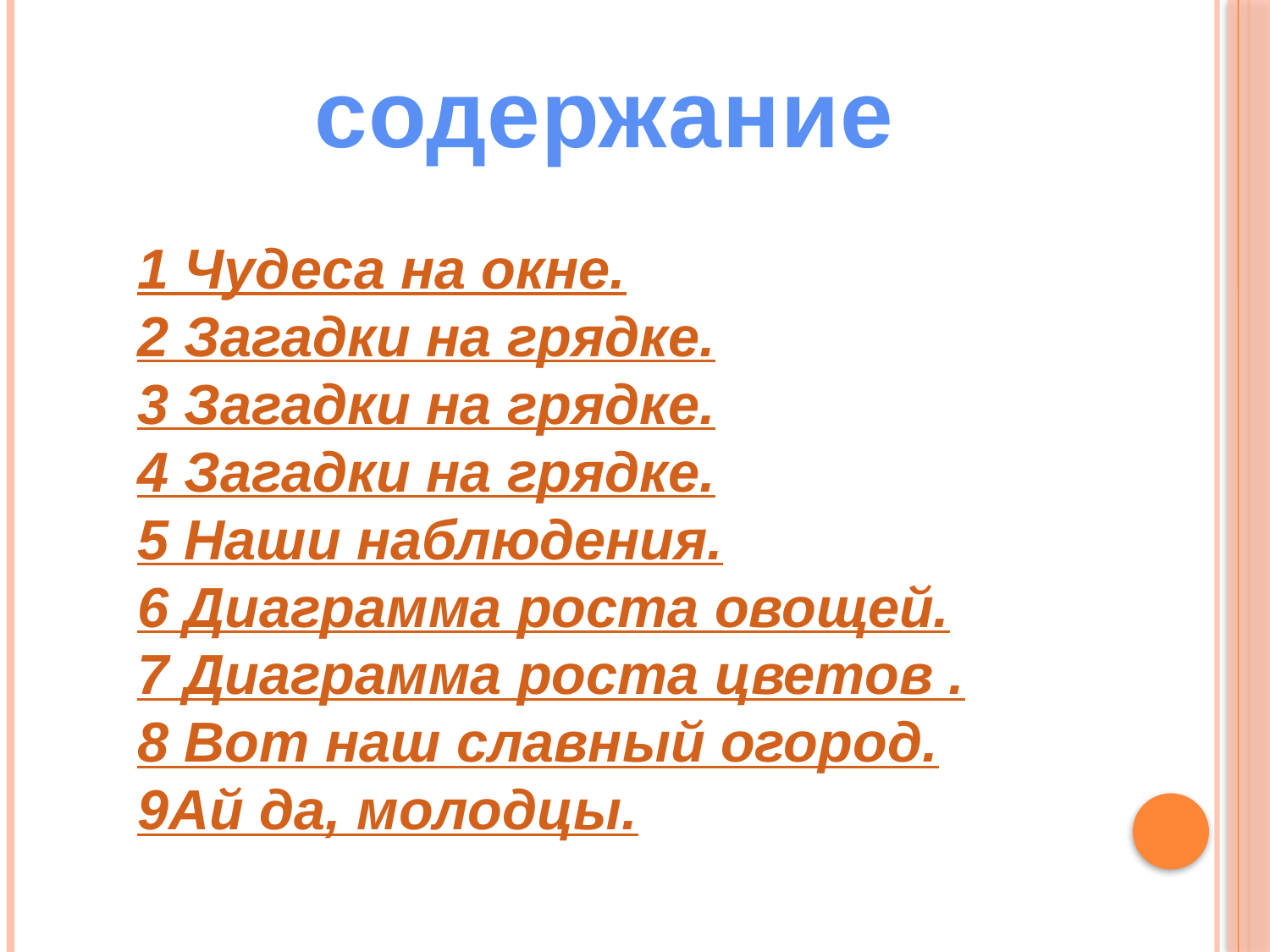

содержание

1 Чудеса на окне.
2 Загадки на грядке.
3 Загадки на грядке.
4 Загадки на грядке.
5 Наши наблюдения.
6 Диаграмма роста овощей.
7 Диаграмма роста цветов .
8 Вот наш славный огород.
9Ай да, молодцы.